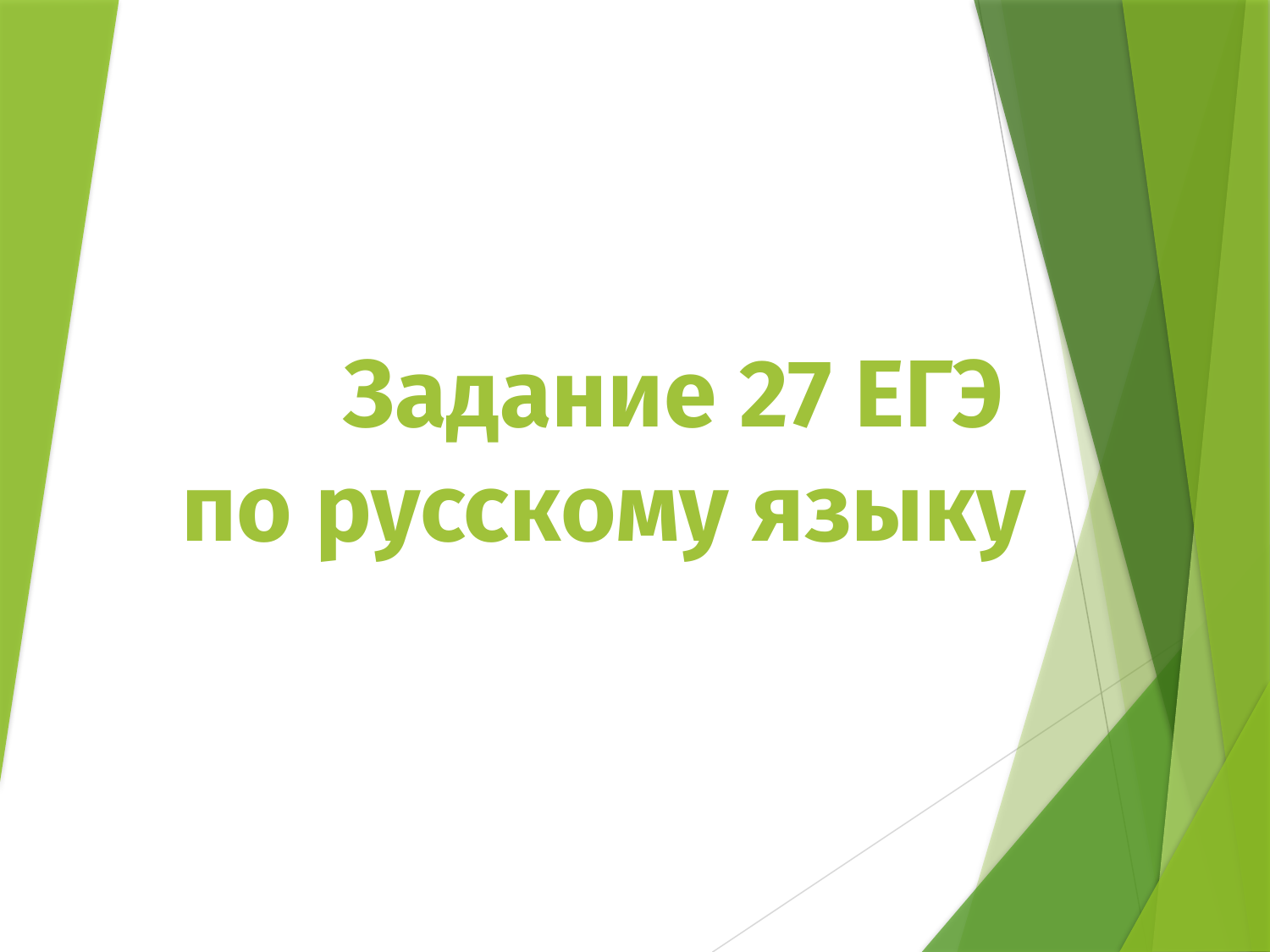

# Задание 27 ЕГЭ по русскому языку